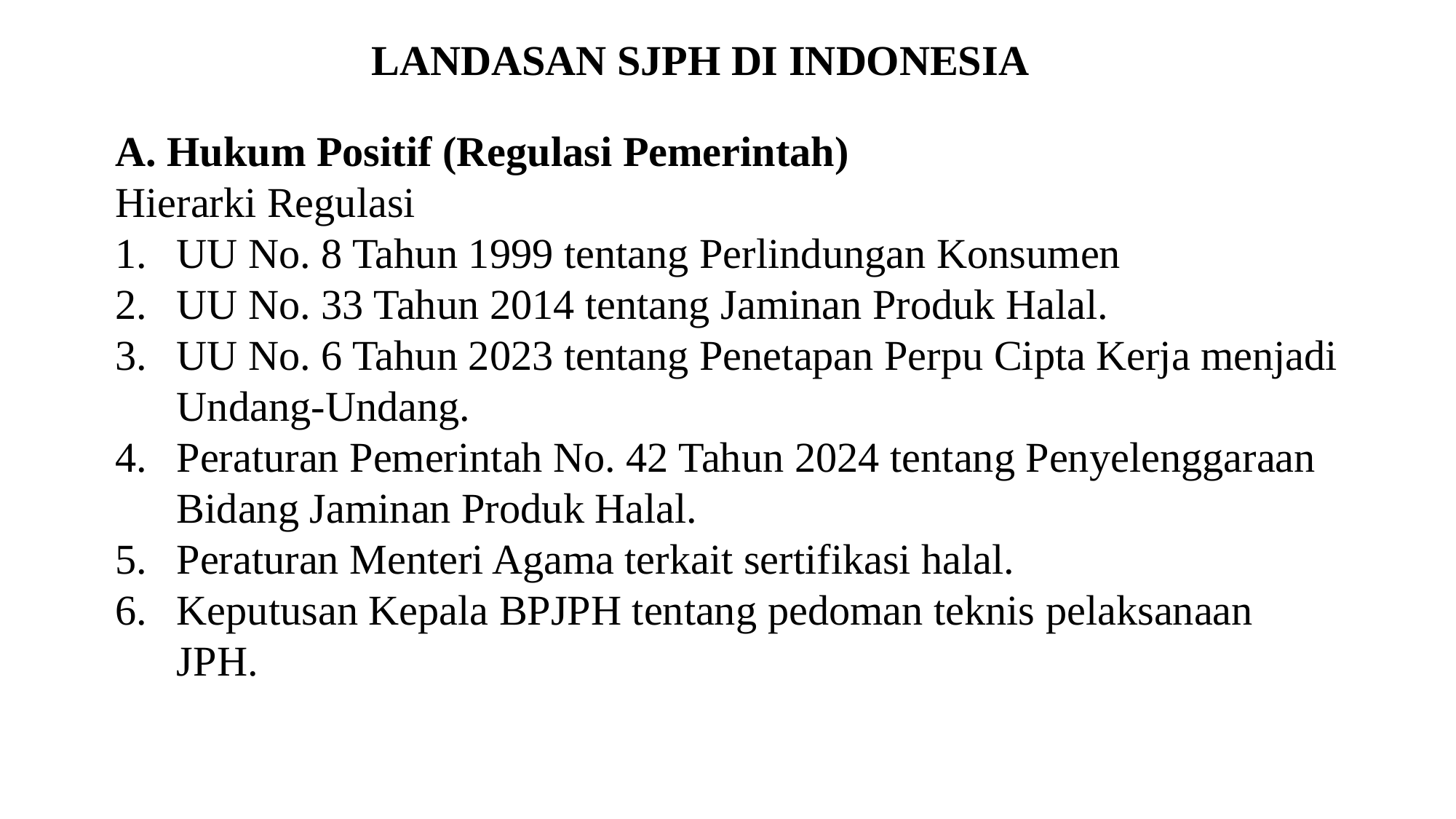

LANDASAN SJPH DI INDONESIA
A. Hukum Positif (Regulasi Pemerintah)
Hierarki Regulasi
UU No. 8 Tahun 1999 tentang Perlindungan Konsumen
UU No. 33 Tahun 2014 tentang Jaminan Produk Halal.
UU No. 6 Tahun 2023 tentang Penetapan Perpu Cipta Kerja menjadi Undang-Undang.
Peraturan Pemerintah No. 42 Tahun 2024 tentang Penyelenggaraan Bidang Jaminan Produk Halal.
Peraturan Menteri Agama terkait sertifikasi halal.
Keputusan Kepala BPJPH tentang pedoman teknis pelaksanaan JPH.